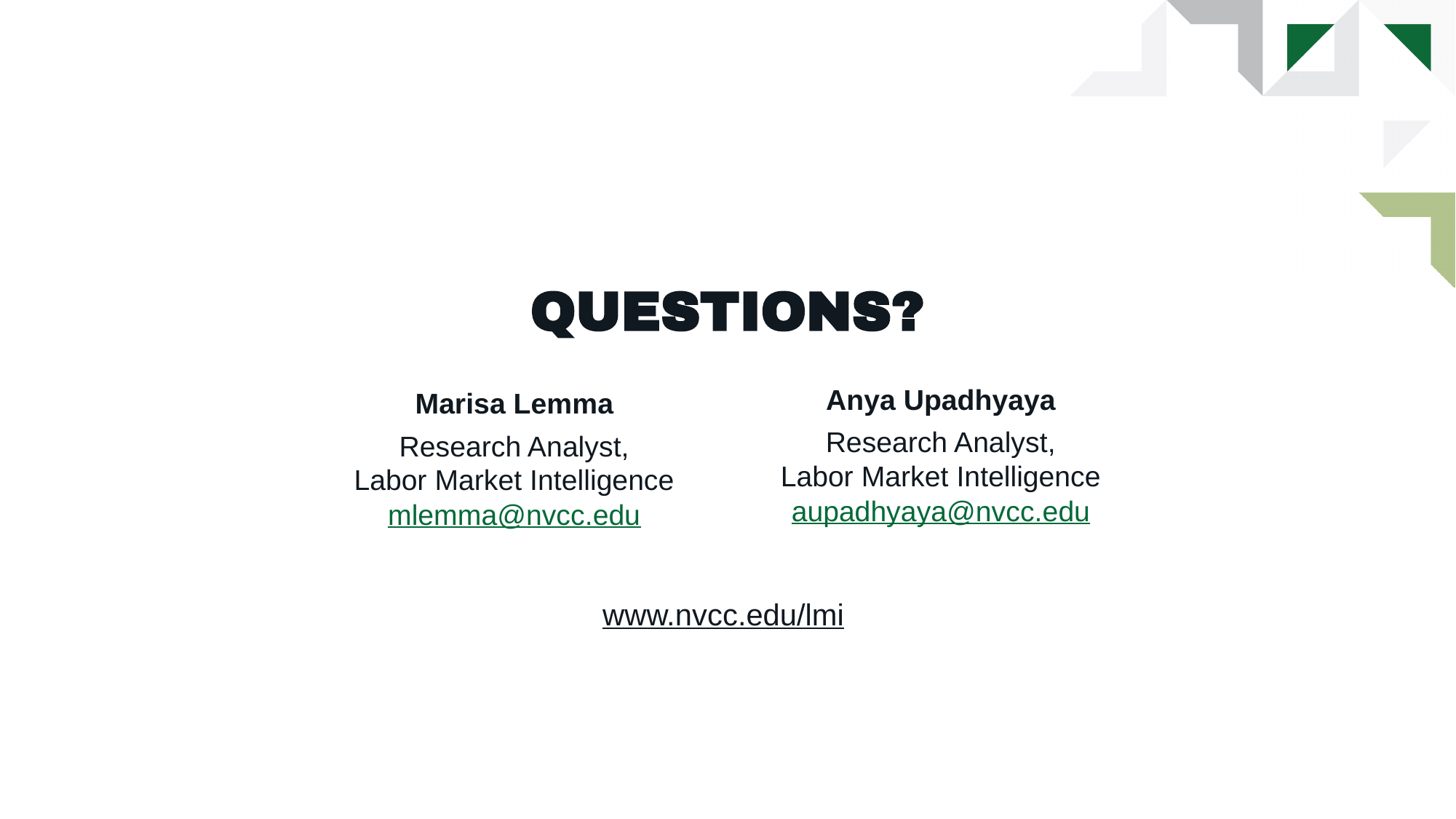

# QUESTIONS?
Anya Upadhyaya
Research Analyst,
Labor Market Intelligence
aupadhyaya@nvcc.edu
Marisa Lemma
Research Analyst,
Labor Market Intelligence
mlemma@nvcc.edu
www.nvcc.edu/lmi